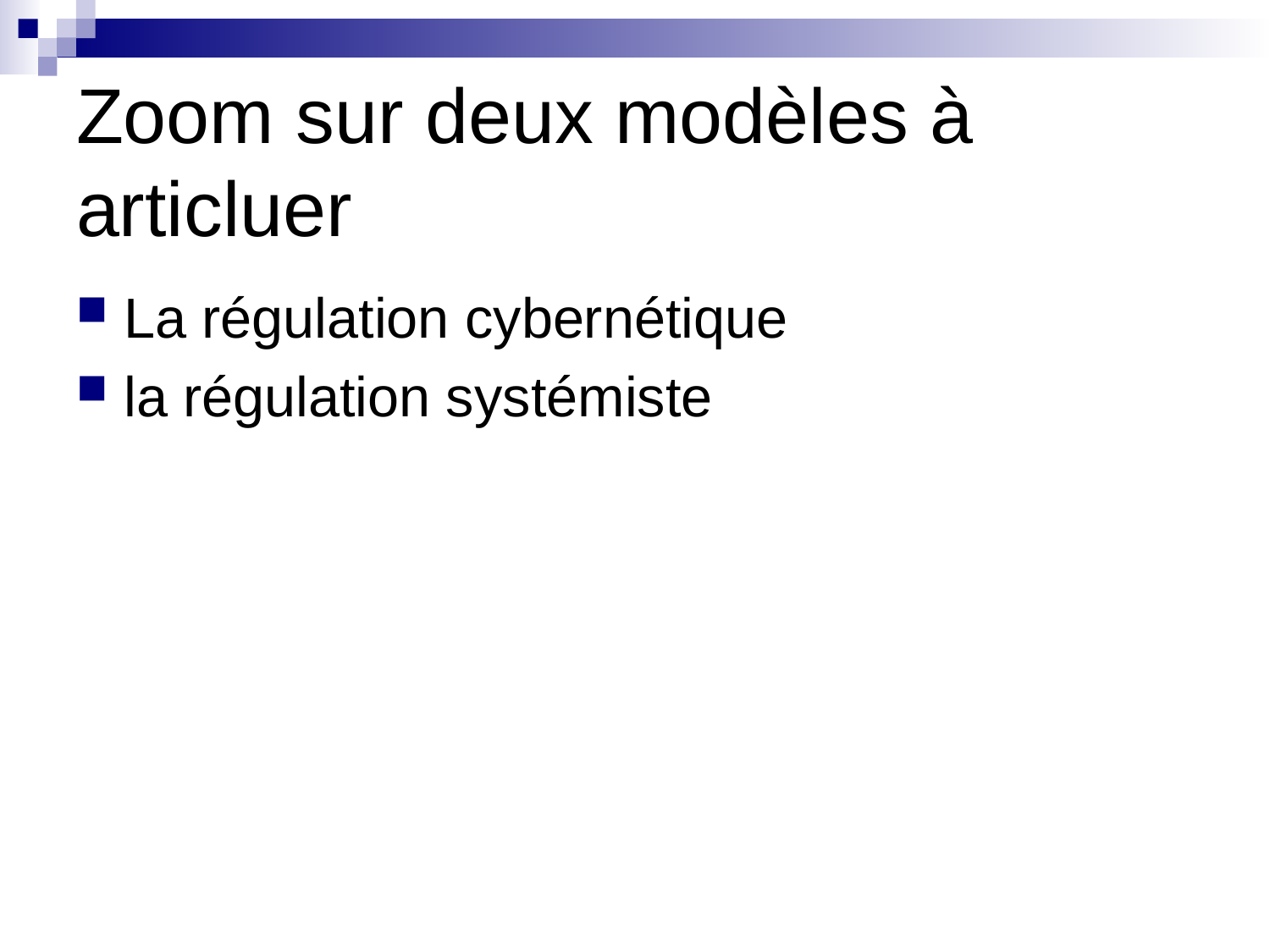

# Zoom sur deux modèles à articluer
La régulation cybernétique
la régulation systémiste